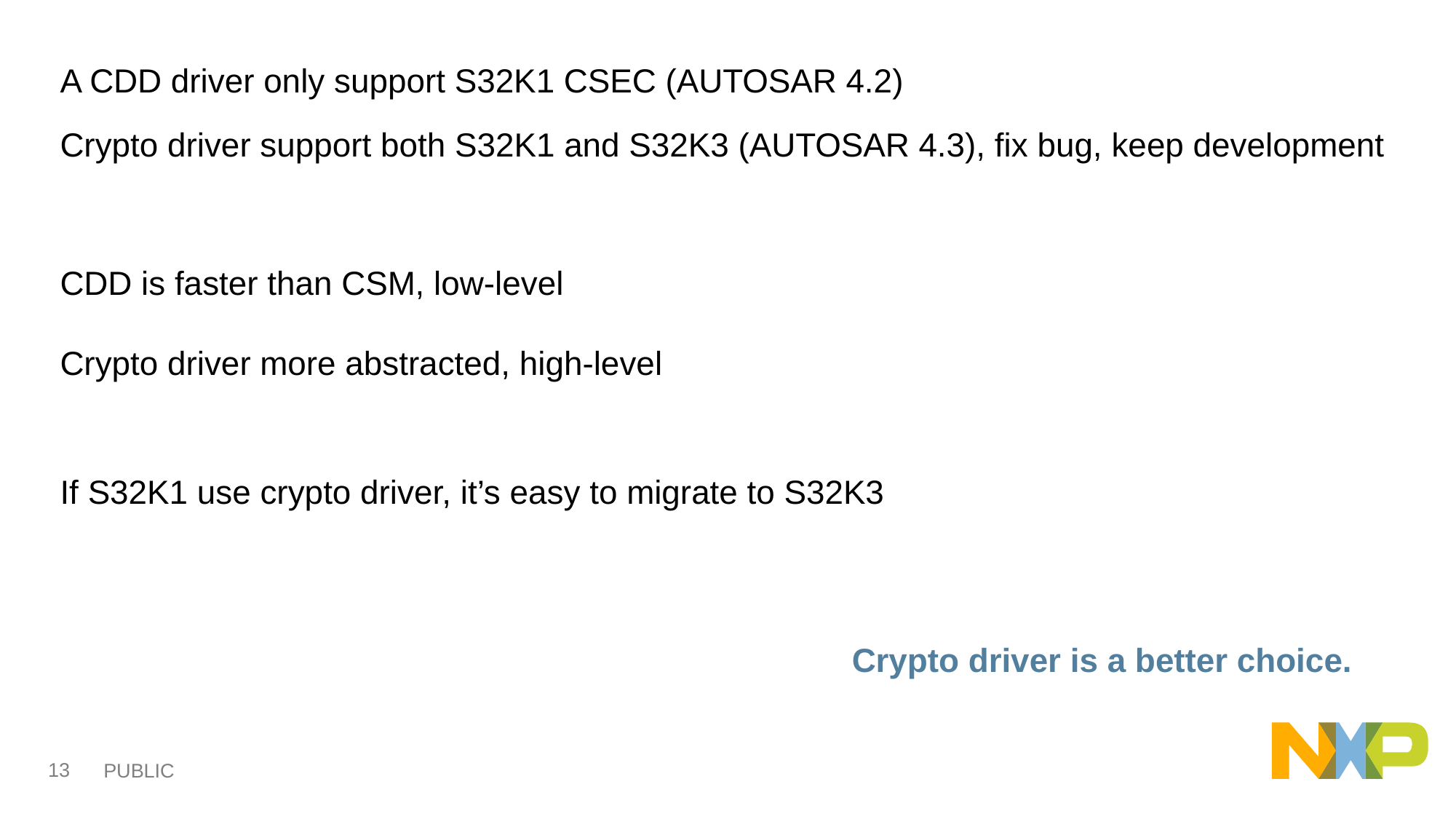

A CDD driver only support S32K1 CSEC (AUTOSAR 4.2)
Crypto driver support both S32K1 and S32K3 (AUTOSAR 4.3), fix bug, keep development
CDD is faster than CSM, low-level

Crypto driver more abstracted, high-level

If S32K1 use crypto driver, it’s easy to migrate to S32K3

Crypto driver is a better choice.